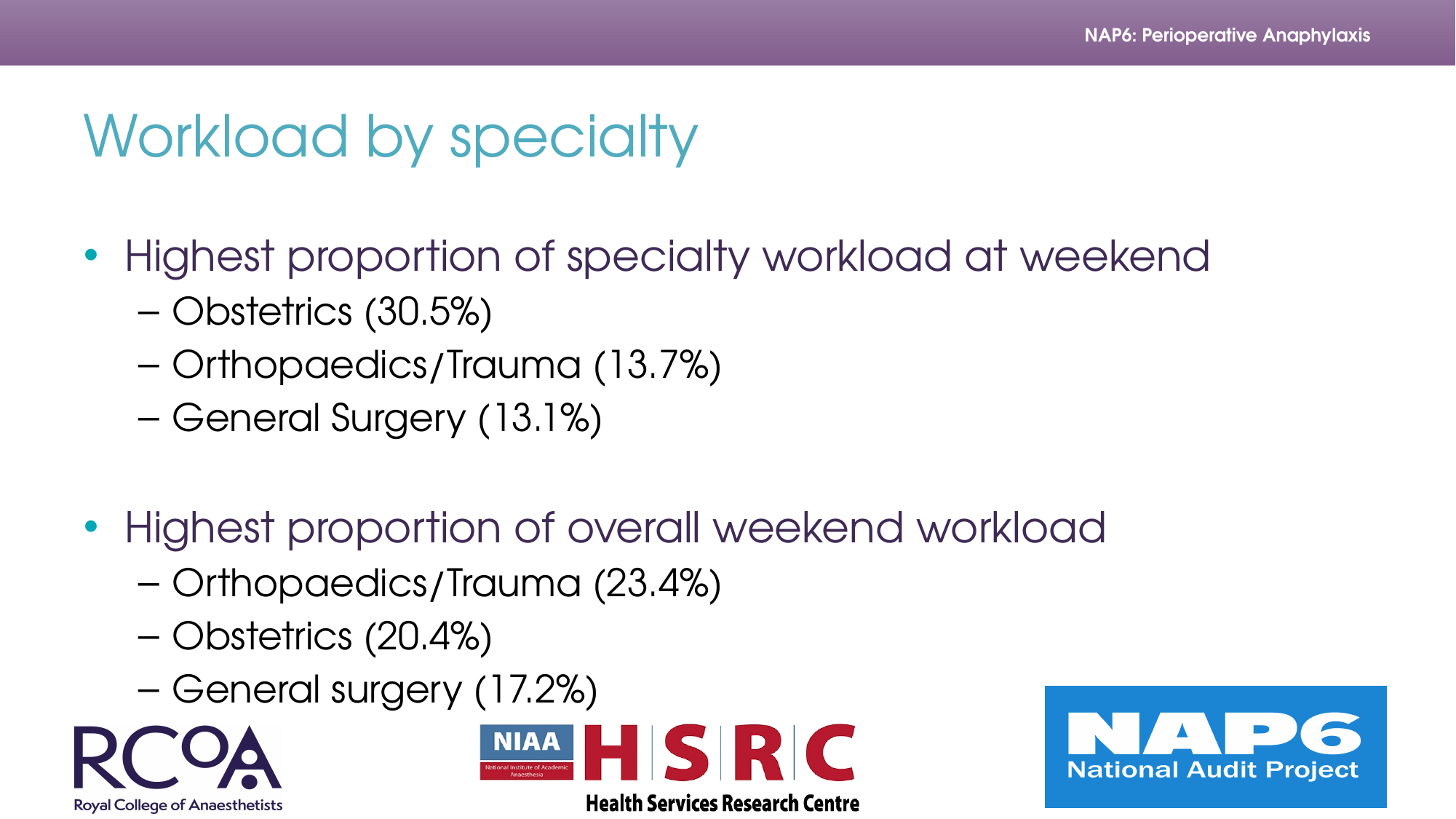

# Workload by specialty
Highest proportion of specialty workload at weekend
Obstetrics (30.5%)
Orthopaedics/Trauma (13.7%)
General Surgery (13.1%)

Highest proportion of overall weekend workload
Orthopaedics/Trauma (23.4%)
Obstetrics (20.4%)
General surgery (17.2%)